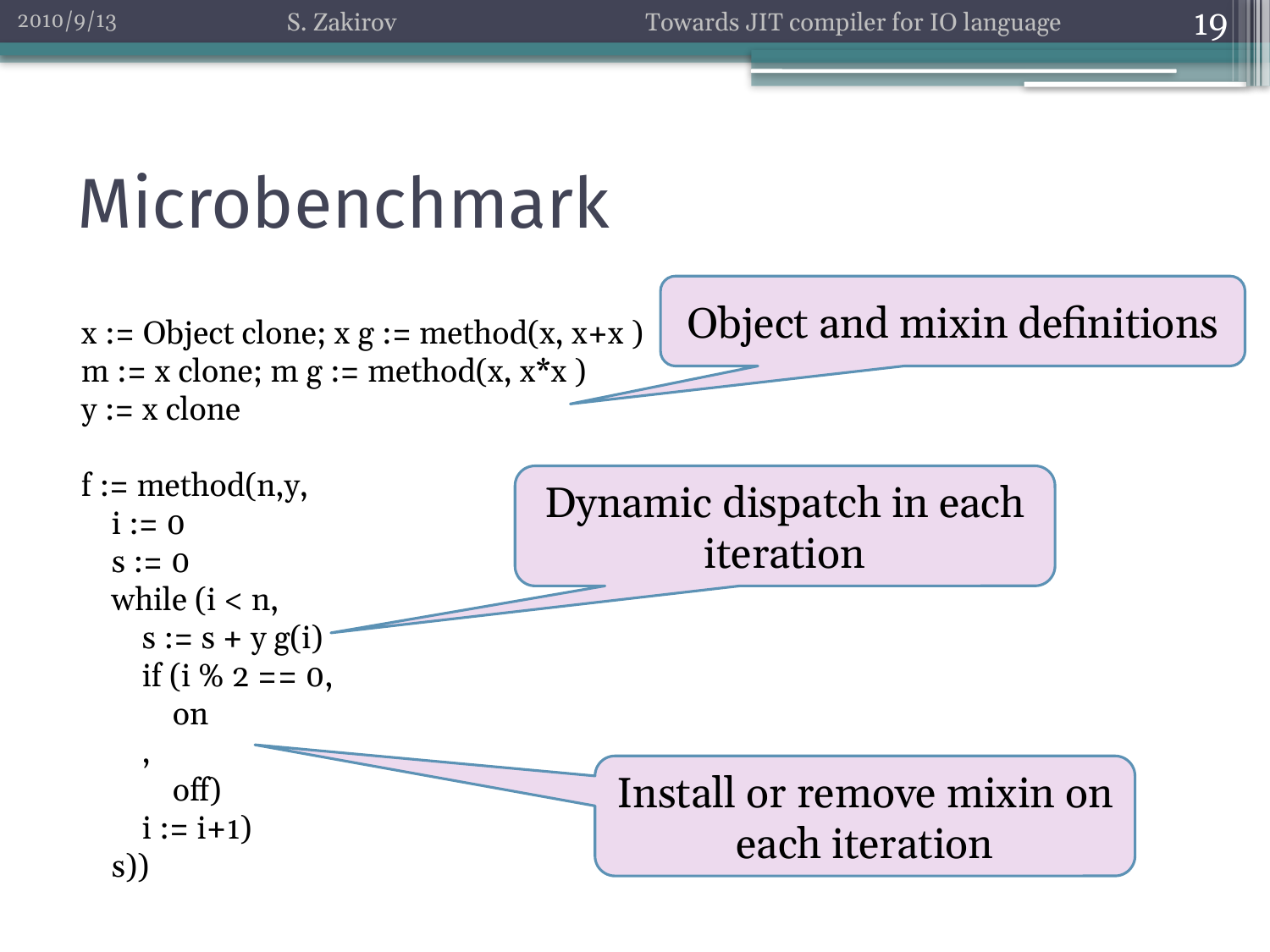

2010/9/13
S. Zakirov                                          Towards JIT compiler for IO language
19
# Microbenchmark
Object and mixin definitions
x := Object clone; x g := method(x, x+x )
m := x clone; m g := method(x, x*x )
y := x clone

f := method(n,y,
    i := 0
    s := 0
    while (i < n,
        s := s + y g(i)
        if (i % 2 == 0,
            on
        ,
            off)
        i := i+1)
    s))
Dynamic dispatch in each iteration
Install or remove mixin on each iteration